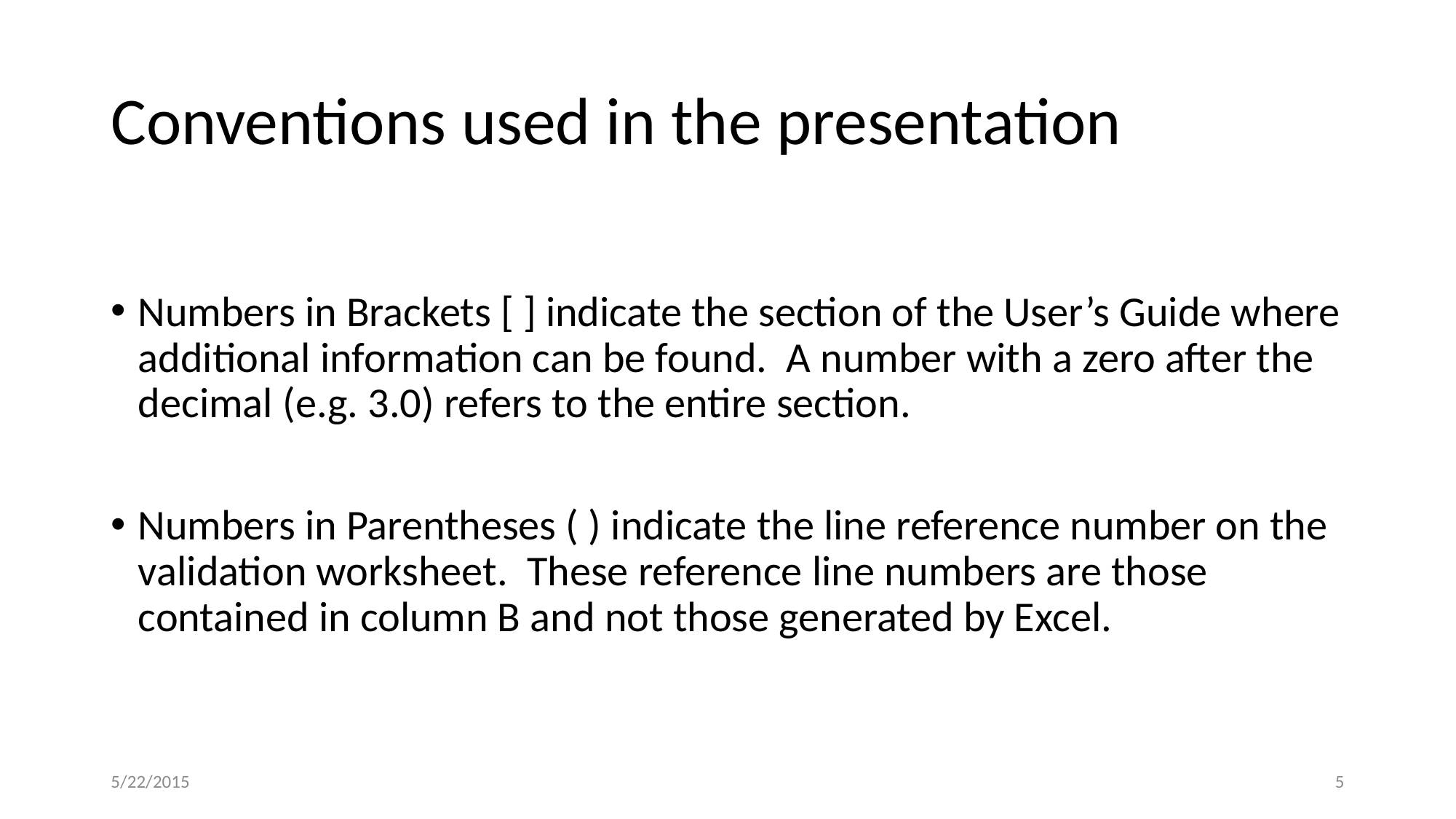

# Conventions used in the presentation

Numbers in Brackets [ ] indicate the section of the User’s Guide where additional information can be found.  A number with a zero after the decimal (e.g. 3.0) refers to the entire section.

Numbers in Parentheses ( ) indicate the line reference number on the validation worksheet.  These reference line numbers are those contained in column B and not those generated by Excel.

5/22/2015
5